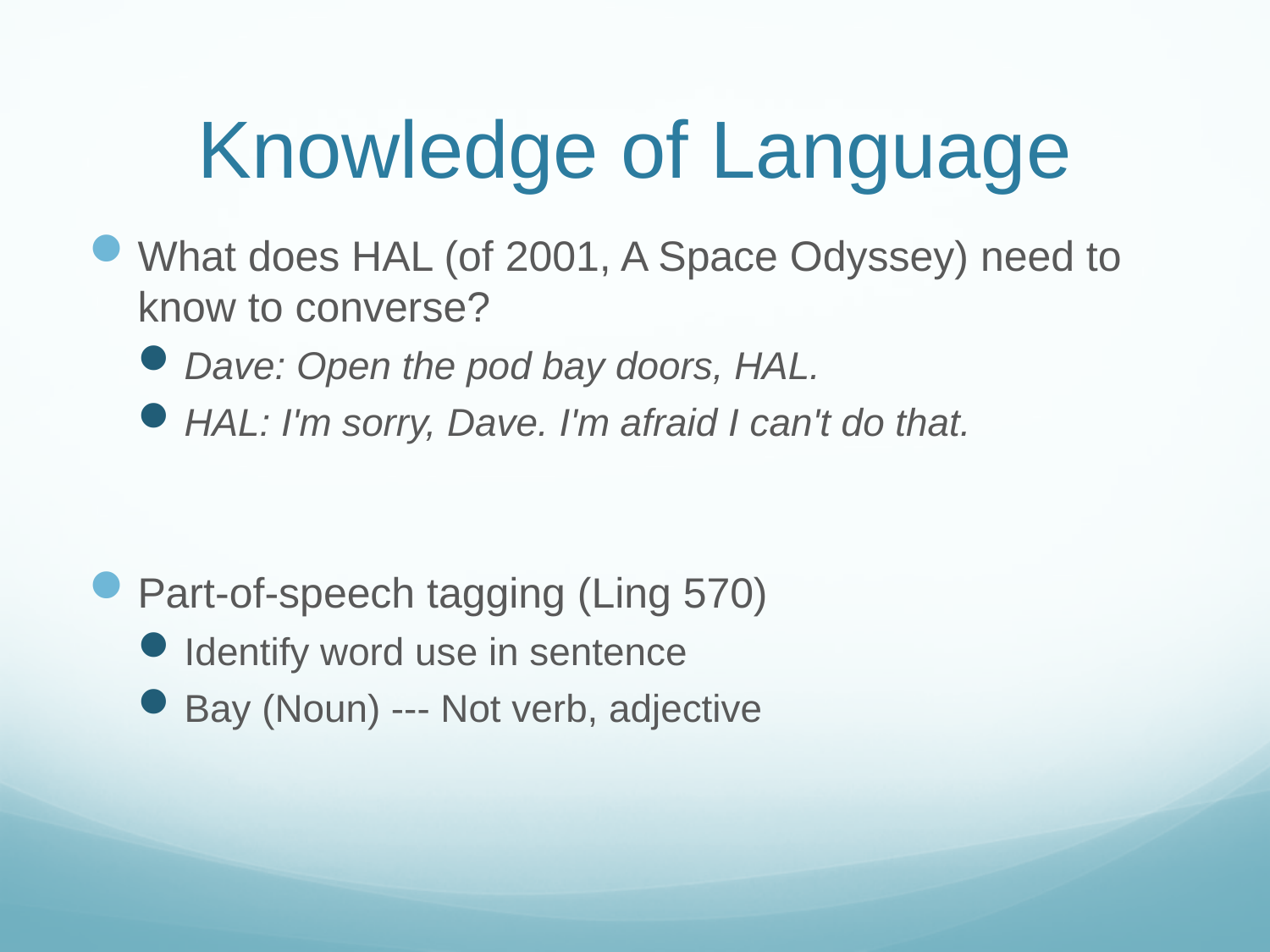

# Knowledge of Language
What does HAL (of 2001, A Space Odyssey) need to know to converse?
Dave: Open the pod bay doors, HAL.
HAL: I'm sorry, Dave. I'm afraid I can't do that.

Part-of-speech tagging (Ling 570)
Identify word use in sentence
Bay (Noun) --- Not verb, adjective